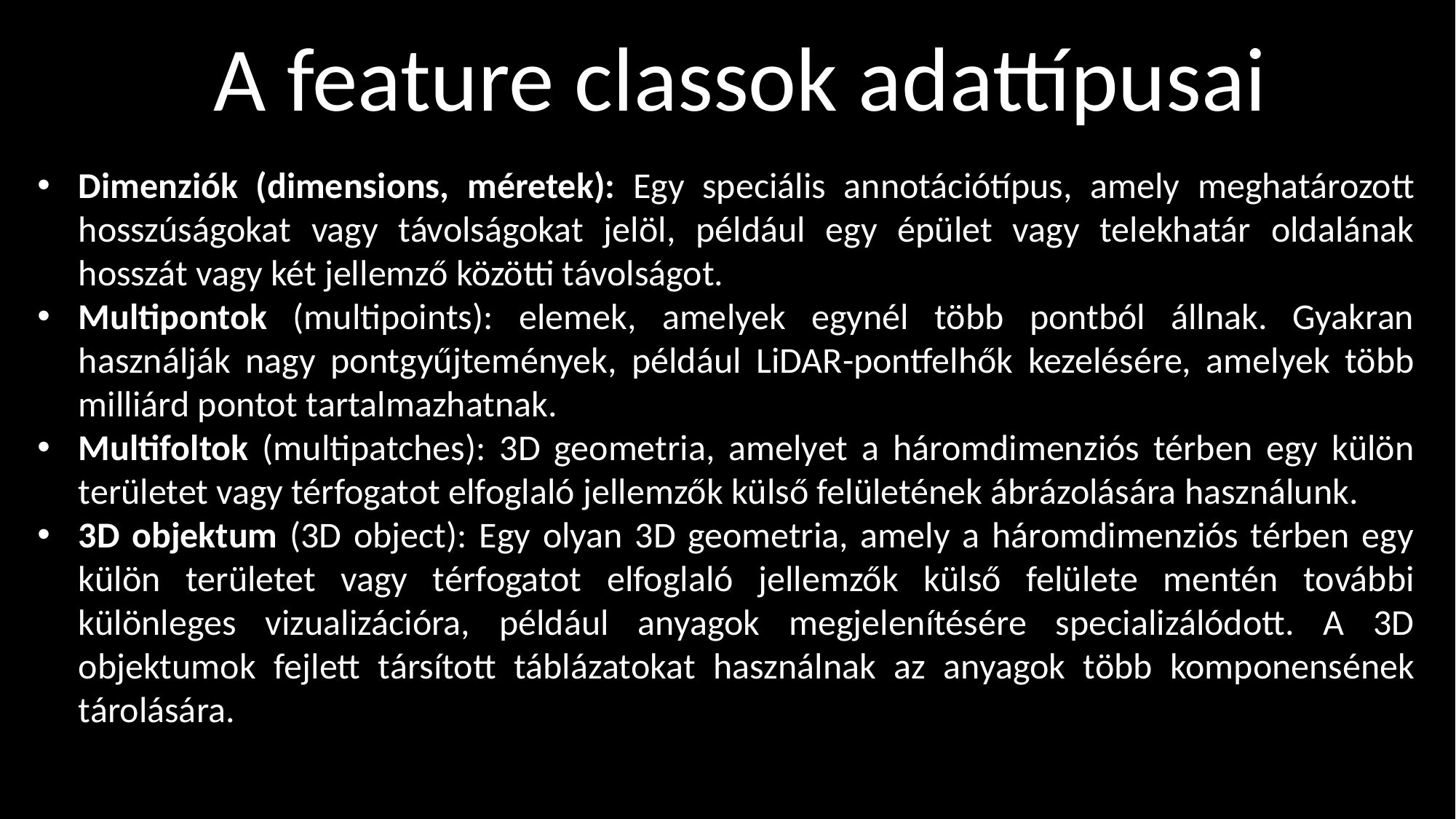

A feature classok adattípusai
Dimenziók (dimensions, méretek): Egy speciális annotációtípus, amely meghatározott hosszúságokat vagy távolságokat jelöl, például egy épület vagy telekhatár oldalának hosszát vagy két jellemző közötti távolságot.
Multipontok (multipoints): elemek, amelyek egynél több pontból állnak. Gyakran használják nagy pontgyűjtemények, például LiDAR-pontfelhők kezelésére, amelyek több milliárd pontot tartalmazhatnak.
Multifoltok (multipatches): 3D geometria, amelyet a háromdimenziós térben egy külön területet vagy térfogatot elfoglaló jellemzők külső felületének ábrázolására használunk.
3D objektum (3D object): Egy olyan 3D geometria, amely a háromdimenziós térben egy külön területet vagy térfogatot elfoglaló jellemzők külső felülete mentén további különleges vizualizációra, például anyagok megjelenítésére specializálódott. A 3D objektumok fejlett társított táblázatokat használnak az anyagok több komponensének tárolására.